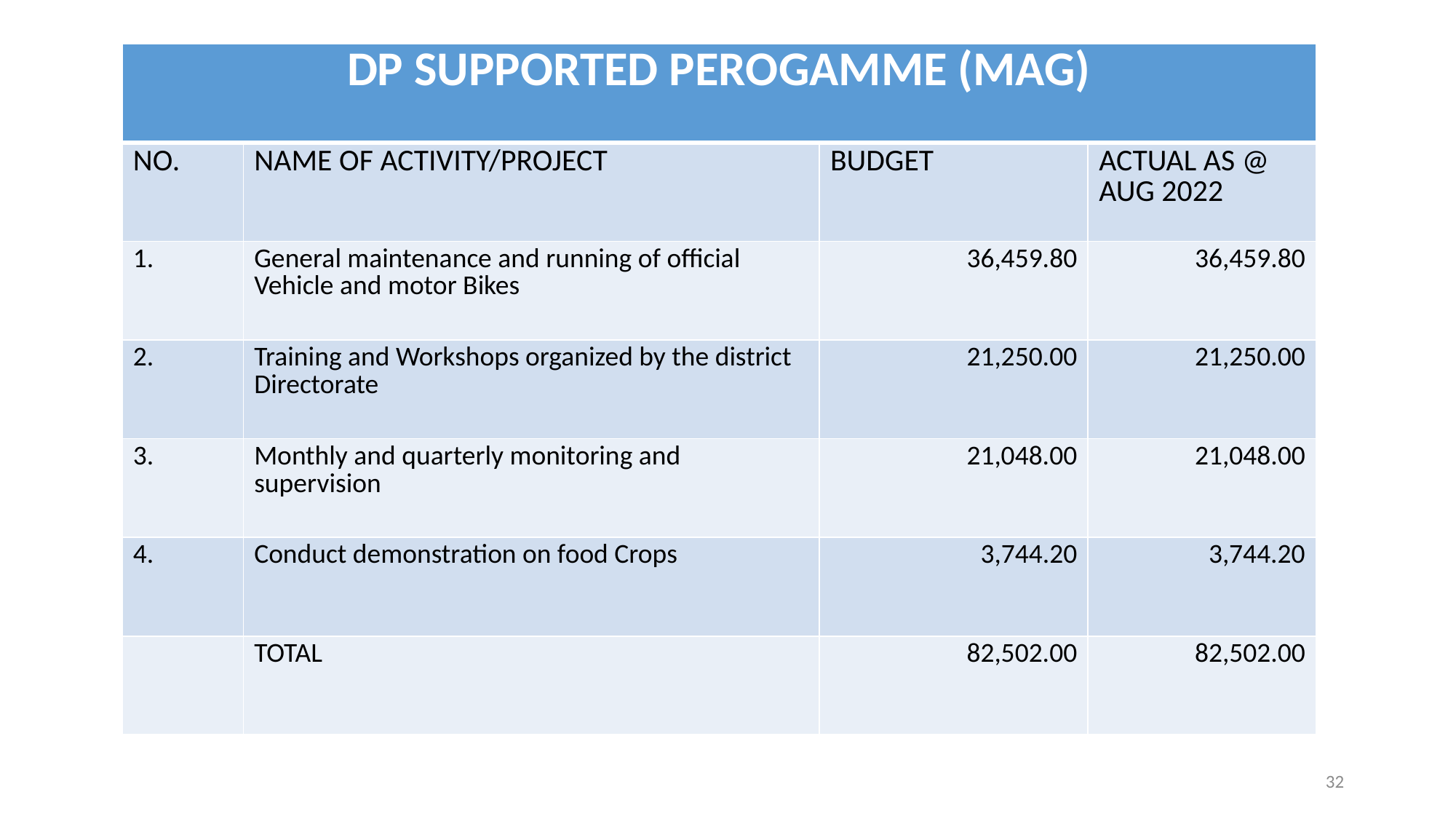

| DP SUPPORTED PEROGAMME (MAG) |  |  |  |
| --- | --- | --- | --- |
| NO. | NAME OF ACTIVITY/PROJECT | BUDGET | ACTUAL AS @ AUG 2022 |
| 1. | General maintenance and running of official Vehicle and motor Bikes | 36,459.80 | 36,459.80 |
| 2. | Training and Workshops organized by the district Directorate | 21,250.00 | 21,250.00 |
| 3. | Monthly and quarterly monitoring and supervision | 21,048.00 | 21,048.00 |
| 4. | Conduct demonstration on food Crops | 3,744.20 | 3,744.20 |
|  | TOTAL | 82,502.00 | 82,502.00 |
32